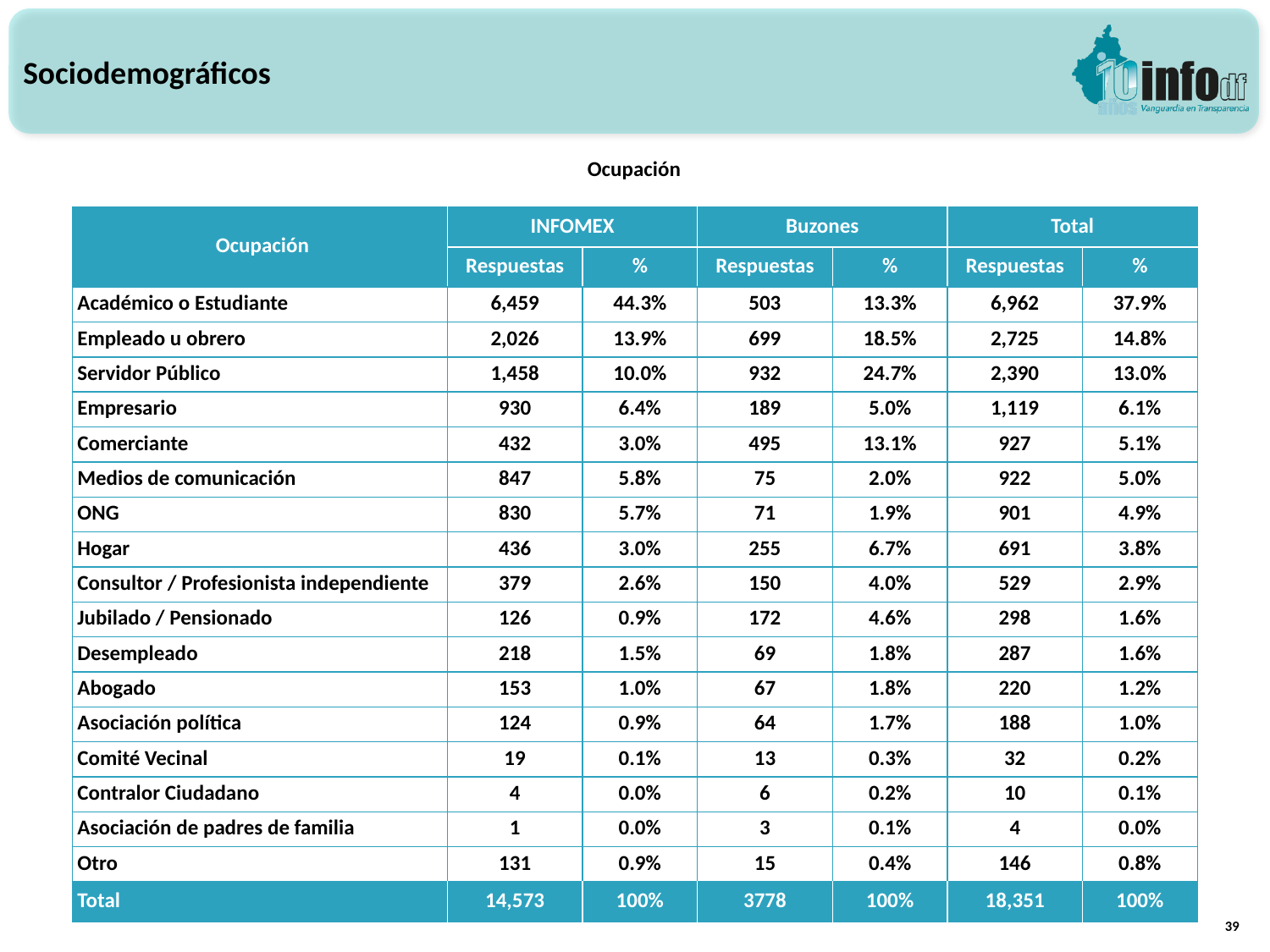

Sociodemográficos
Ocupación
| Ocupación | INFOMEX |  | Buzones |  | Total |  |
| --- | --- | --- | --- | --- | --- | --- |
|  | Respuestas | % | Respuestas | % | Respuestas | % |
| Académico o Estudiante | 6,459 | 44.3% | 503 | 13.3% | 6,962 | 37.9% |
| Empleado u obrero | 2,026 | 13.9% | 699 | 18.5% | 2,725 | 14.8% |
| Servidor Público | 1,458 | 10.0% | 932 | 24.7% | 2,390 | 13.0% |
| Empresario | 930 | 6.4% | 189 | 5.0% | 1,119 | 6.1% |
| Comerciante | 432 | 3.0% | 495 | 13.1% | 927 | 5.1% |
| Medios de comunicación | 847 | 5.8% | 75 | 2.0% | 922 | 5.0% |
| ONG | 830 | 5.7% | 71 | 1.9% | 901 | 4.9% |
| Hogar | 436 | 3.0% | 255 | 6.7% | 691 | 3.8% |
| Consultor / Profesionista independiente | 379 | 2.6% | 150 | 4.0% | 529 | 2.9% |
| Jubilado / Pensionado | 126 | 0.9% | 172 | 4.6% | 298 | 1.6% |
| Desempleado | 218 | 1.5% | 69 | 1.8% | 287 | 1.6% |
| Abogado | 153 | 1.0% | 67 | 1.8% | 220 | 1.2% |
| Asociación política | 124 | 0.9% | 64 | 1.7% | 188 | 1.0% |
| Comité Vecinal | 19 | 0.1% | 13 | 0.3% | 32 | 0.2% |
| Contralor Ciudadano | 4 | 0.0% | 6 | 0.2% | 10 | 0.1% |
| Asociación de padres de familia | 1 | 0.0% | 3 | 0.1% | 4 | 0.0% |
| Otro | 131 | 0.9% | 15 | 0.4% | 146 | 0.8% |
| Total | 14,573 | 100% | 3778 | 100% | 18,351 | 100% |
39